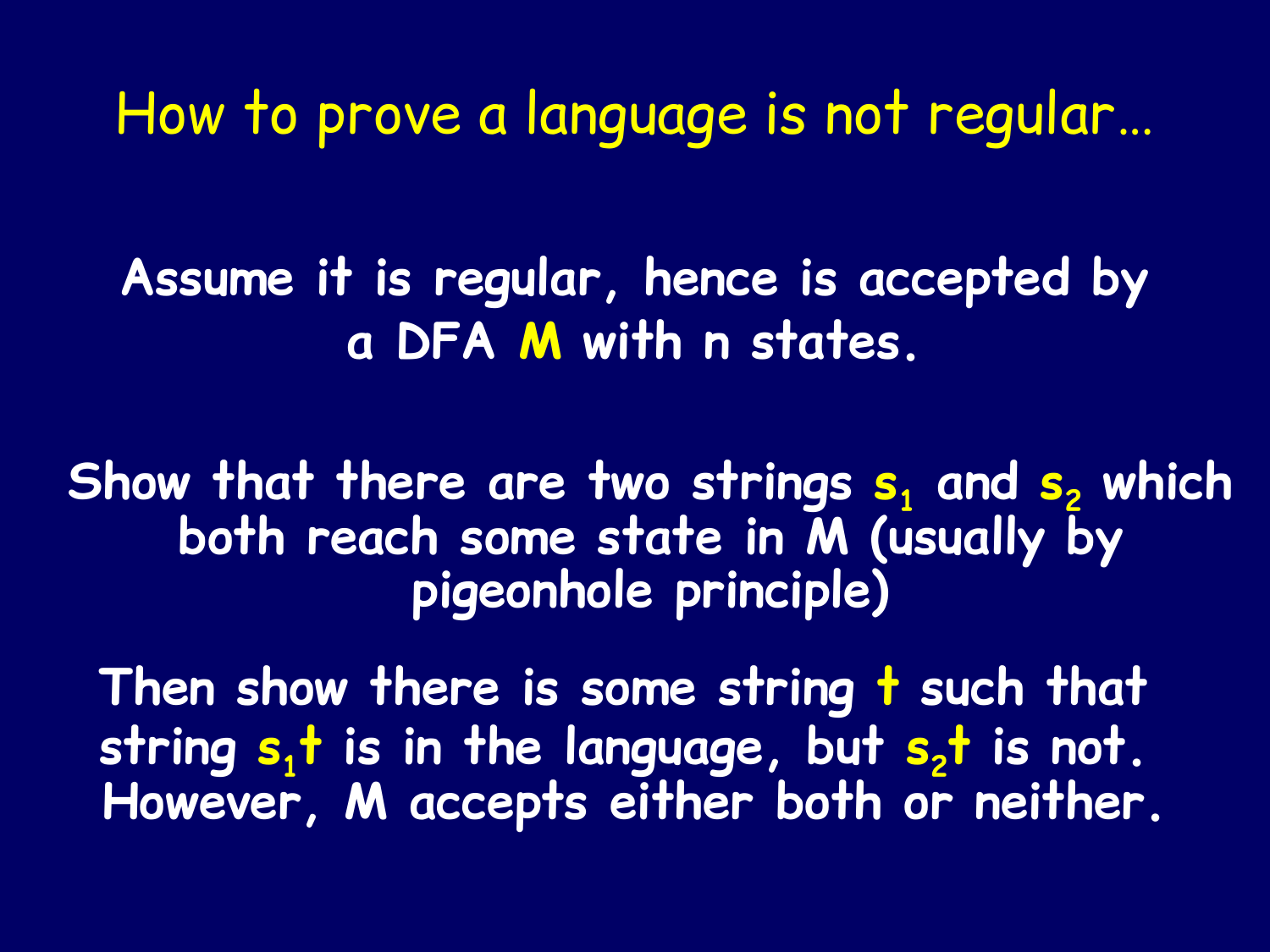

# How to prove a language is not regular…
Assume it is regular, hence is accepted by
a DFA M with n states.
Show that there are two strings s1 and s2 which both reach some state in M (usually by pigeonhole principle)
Then show there is some string t such that
string s1t is in the language, but s2t is not.
However, M accepts either both or neither.